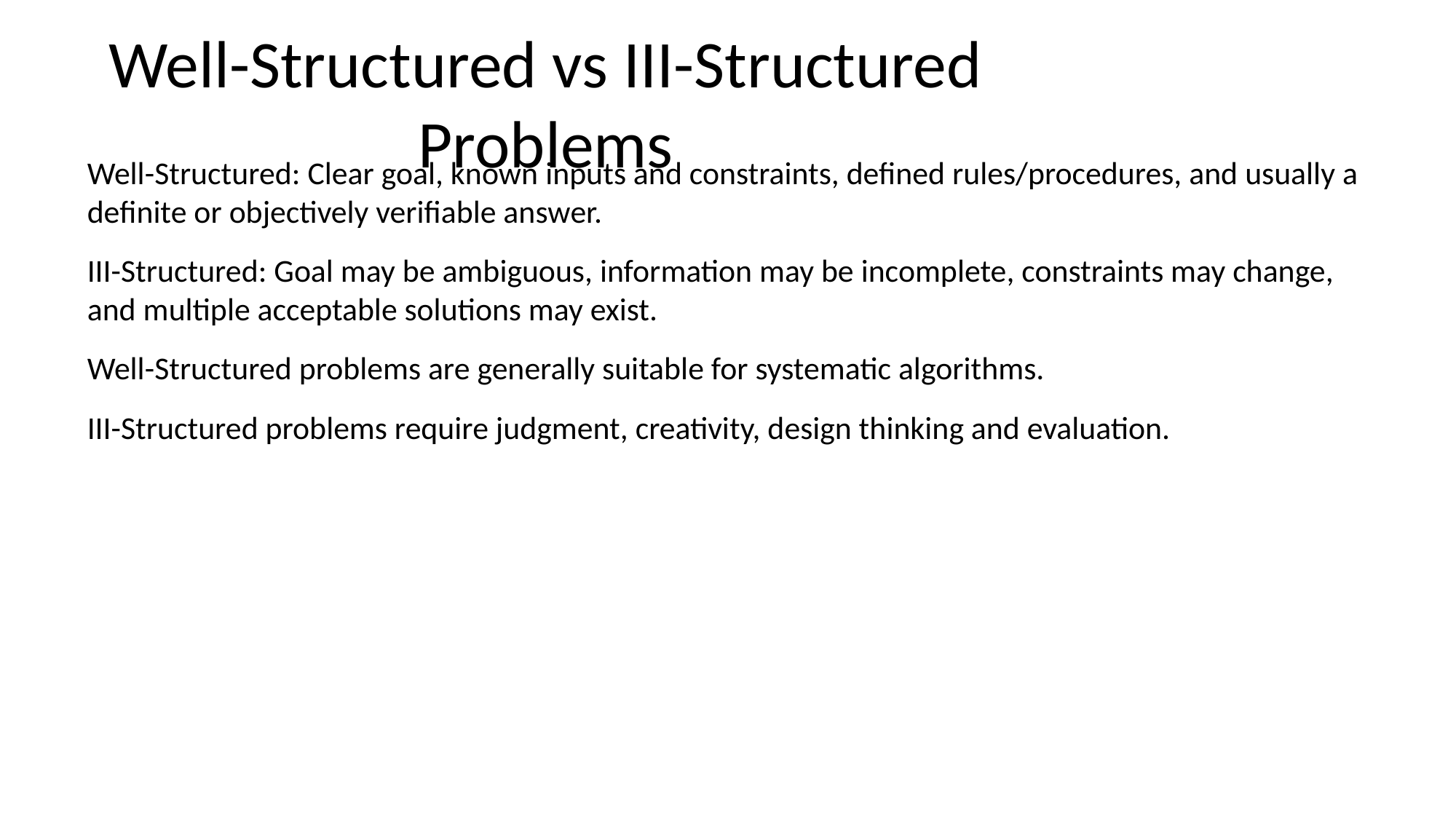

# Well-Structured vs III-Structured Problems
Well-Structured: Clear goal, known inputs and constraints, defined rules/procedures, and usually a definite or objectively verifiable answer.
III-Structured: Goal may be ambiguous, information may be incomplete, constraints may change, and multiple acceptable solutions may exist.
Well-Structured problems are generally suitable for systematic algorithms.
III-Structured problems require judgment, creativity, design thinking and evaluation.